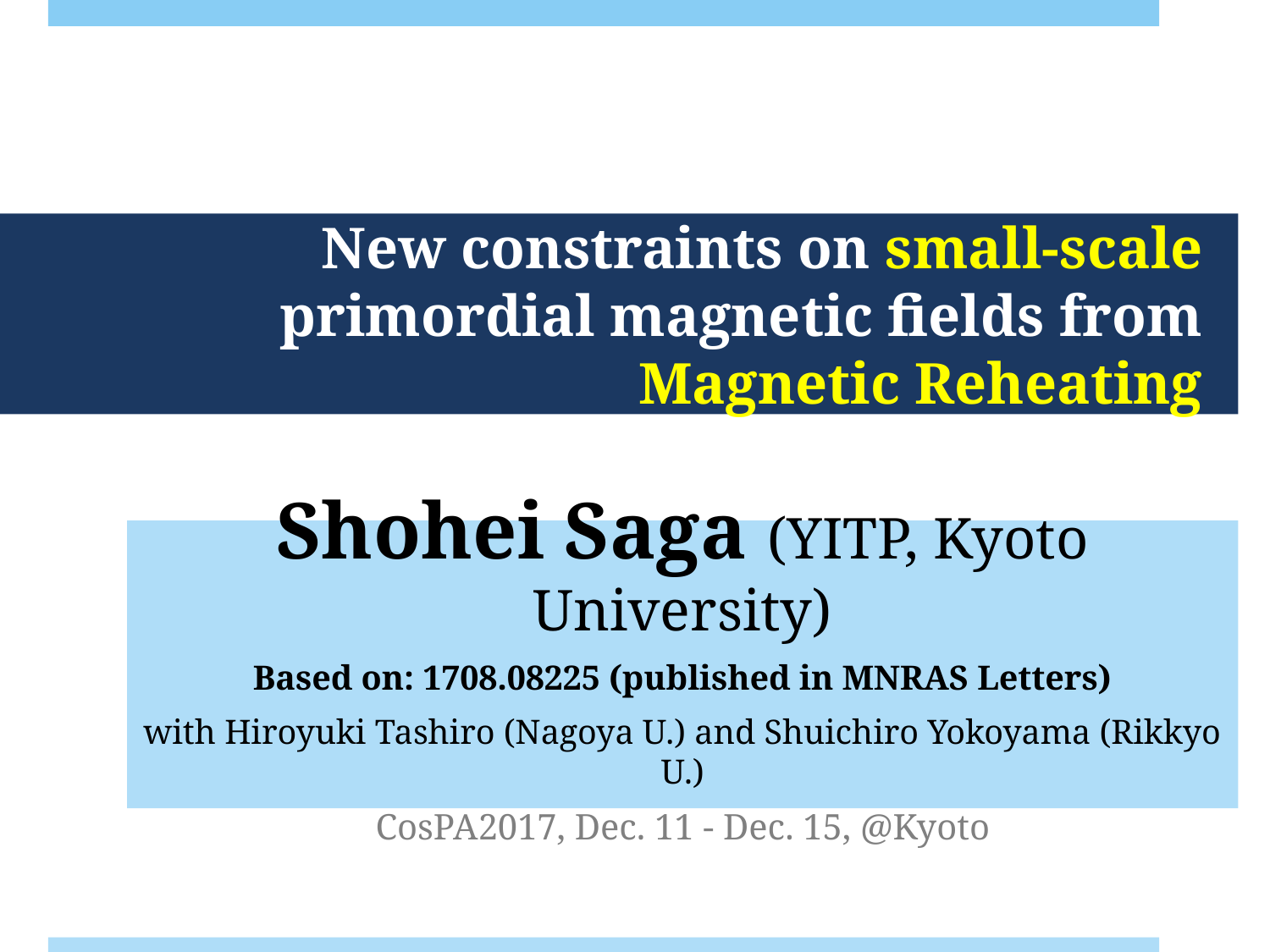

# New constraints on small-scale primordial magnetic fields from Magnetic Reheating
Shohei Saga (YITP, Kyoto University)
Based on: 1708.08225 (published in MNRAS Letters)
with Hiroyuki Tashiro (Nagoya U.) and Shuichiro Yokoyama (Rikkyo U.)
CosPA2017, Dec. 11 - Dec. 15, @Kyoto